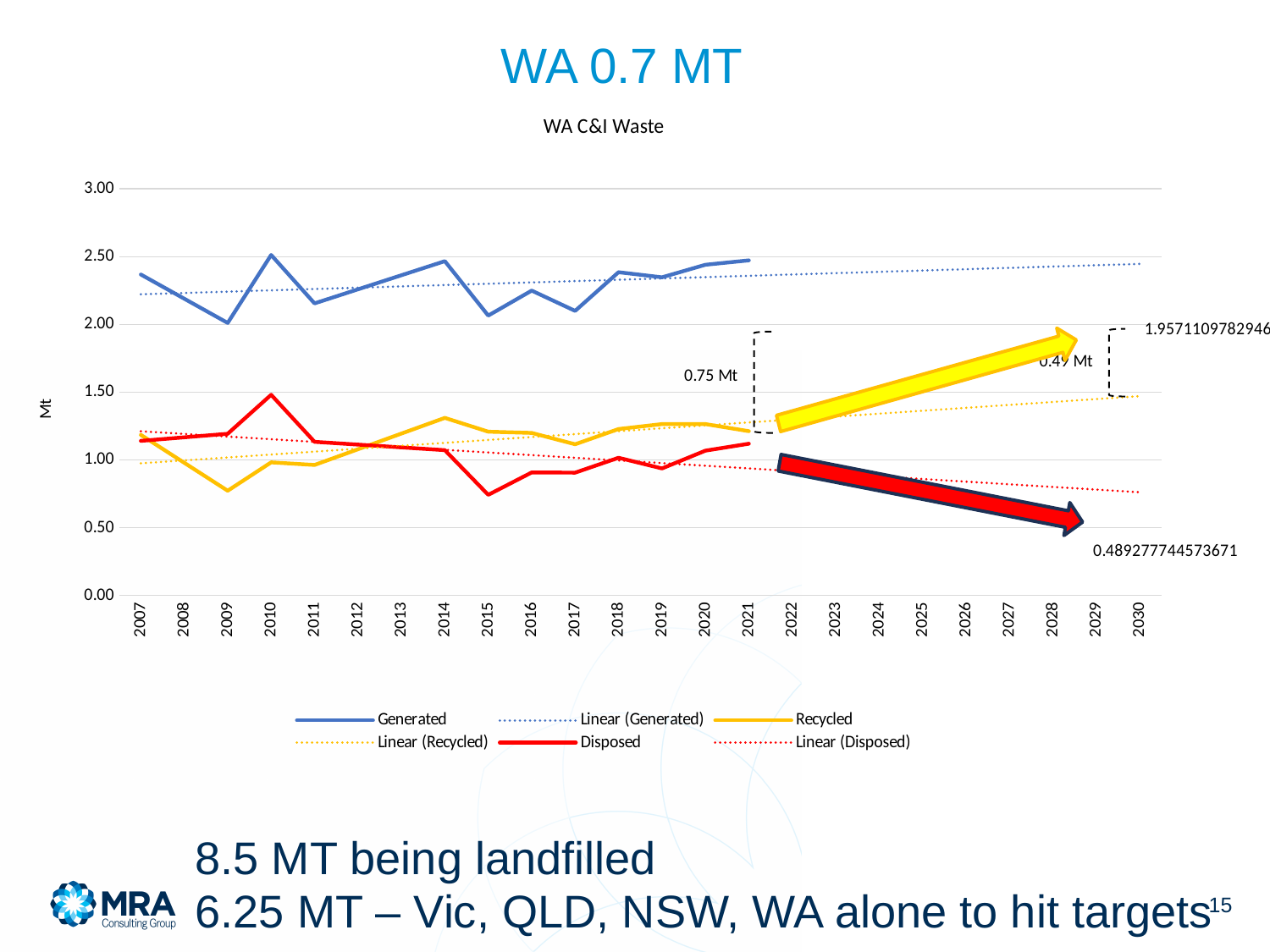

WA 0.7 MT

### Chart: WA C&I Waste

| Category | Generated | Recycled | Disposed | Recycling Goal | Landfill Goal |
|---|---|---|---|---|---|
| 2007 | 2.368192546043013 | 1.1846335287889325 | 1.1404708160245751 | None | None |
| 2008 | None | None | None | None | None |
| 2009 | 2.010763378593109 | 0.7721937953282569 | 1.1926456822118274 | None | None |
| 2010 | 2.512176565653263 | 0.9815960681793882 | 1.4807397812063563 | None | None |
| 2011 | 2.1549340714369283 | 0.9624446309477243 | 1.1331335337875124 | None | None |
| 2012 | None | None | None | None | None |
| 2013 | None | None | None | None | None |
| 2014 | 2.4666537673163984 | 1.3102384294157272 | 1.071752821968983 | None | None |
| 2015 | 2.0651045913110146 | 1.208249255143857 | 0.7422160871476661 | None | None |
| 2016 | 2.2494005854403105 | 1.1991108128728887 | 0.9073703167690115 | None | None |
| 2017 | 2.0995742931630073 | 1.1153297743700081 | 0.9057286166559854 | None | None |
| 2018 | 2.3849949047985786 | 1.2277606845542808 | 1.015716277079718 | None | None |
| 2019 | 2.3475306098487776 | 1.2642667825749994 | 0.9367548340841308 | None | None |
| 2020 | 2.4399226839778434 | 1.2642630964134856 | 1.06818063338659 | None | None |
| 2021 | 2.4726955510721056 | 1.212020640558819 | 1.1191284084064184 | None | None |
| 2022 | None | None | None | None | None |
| 2023 | None | None | None | None | None |
| 2024 | None | None | None | None | None |
| 2025 | None | None | None | None | None |
| 2026 | None | None | None | None | None |
| 2027 | None | None | None | None | None |
| 2028 | None | None | None | None | None |
| 2029 | None | None | None | None | None |
| 2030 | None | None | None | 1.957110978294682 | 0.4892777445736705 |
# 8.5 MT being landfilled
6.25 MT – Vic, QLD, NSW, WA alone to hit targets